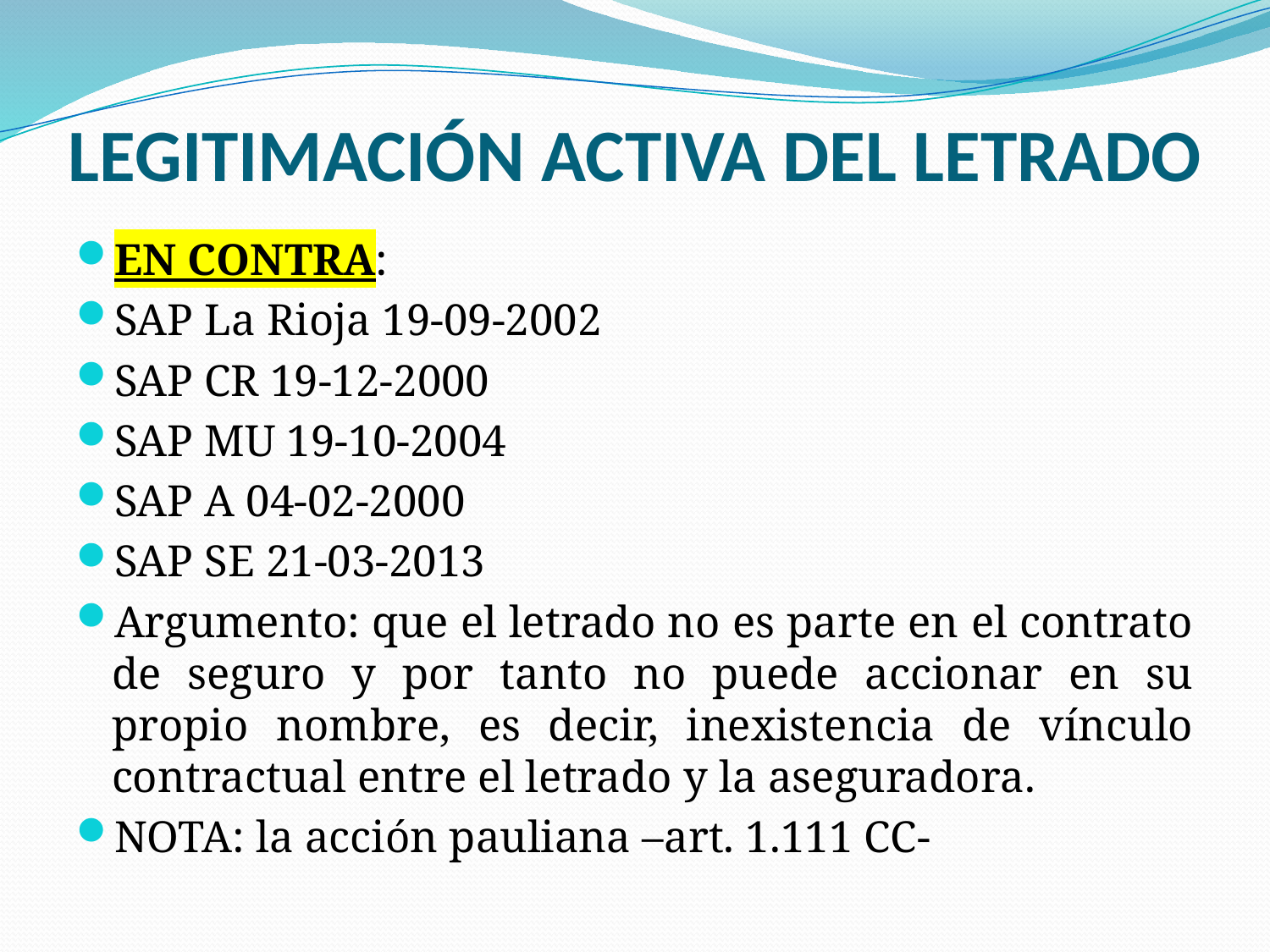

# LEGITIMACIÓN ACTIVA DEL LETRADO
EN CONTRA:
SAP La Rioja 19-09-2002
SAP CR 19-12-2000
SAP MU 19-10-2004
SAP A 04-02-2000
SAP SE 21-03-2013
Argumento: que el letrado no es parte en el contrato de seguro y por tanto no puede accionar en su propio nombre, es decir, inexistencia de vínculo contractual entre el letrado y la aseguradora.
NOTA: la acción pauliana –art. 1.111 CC-